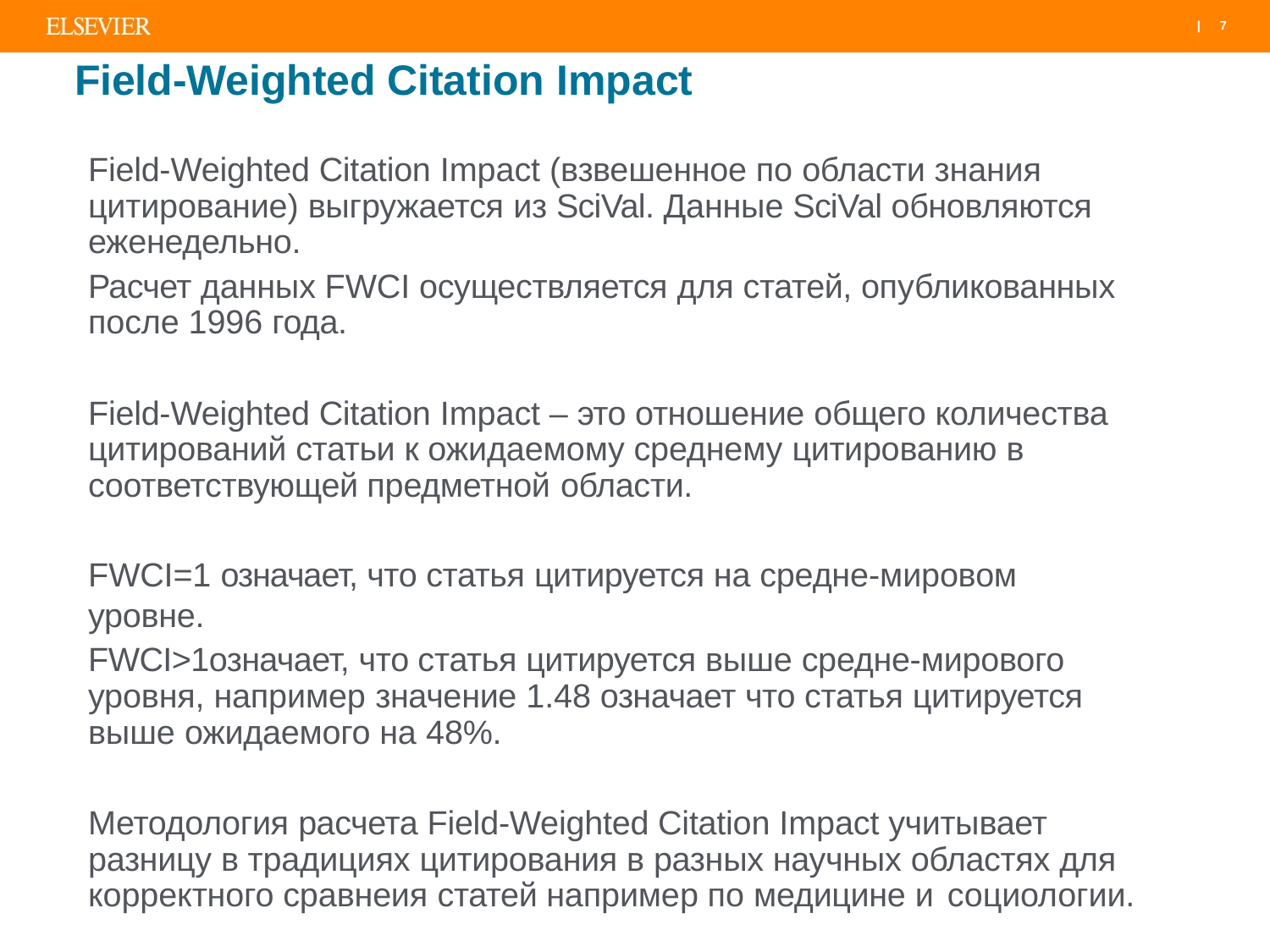

|	7
# Field-Weighted Citation Impact
Field-Weighted Citation Impact (взвешенное по области знания  цитирование) выгружается из SciVal. Данные SciVal обновляются  еженедельно.
Расчет данных FWCI осуществляется для статей, опубликованных  после 1996 года.

Field-Weighted Citation Impact – это отношение общего количества  цитирований статьи к ожидаемому среднему цитированию в  соответствующей предметной области.

FWCI=1 означает, что статья цитируется на средне-мировом уровне.
FWCI>1означает, что статья цитируется выше средне-мирового  уровня, например значение 1.48 означает что статья цитируется  выше ожидаемого на 48%.

Методология расчета Field-Weighted Citation Impact учитывает  разницу в традициях цитирования в разных научных областях для  корректного сравнеия статей например по медицине и социологии.